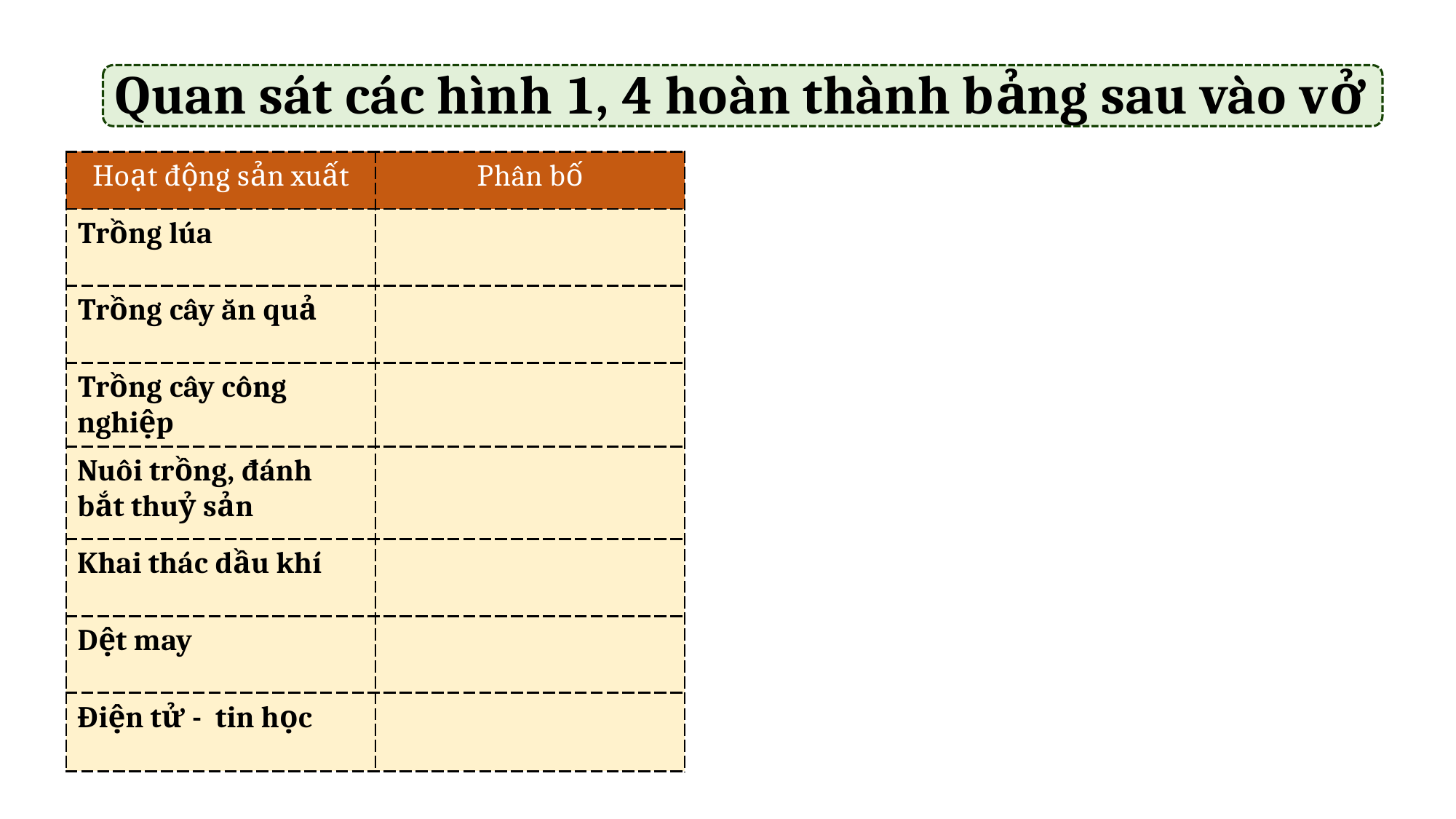

Quan sát các hình 1, 4 hoàn thành bảng sau vào vở

| Hoạt động sản xuất | Phân bố |
| --- | --- |
| Trồng lúa |  |
| Trồng cây ăn quả |  |
| Trồng cây công nghiệp |  |
| Nuôi trồng, đánh bắt thuỷ sản |  |
| Khai thác dầu khí |  |
| Dệt may |  |
| Điện tử - tin học |  |